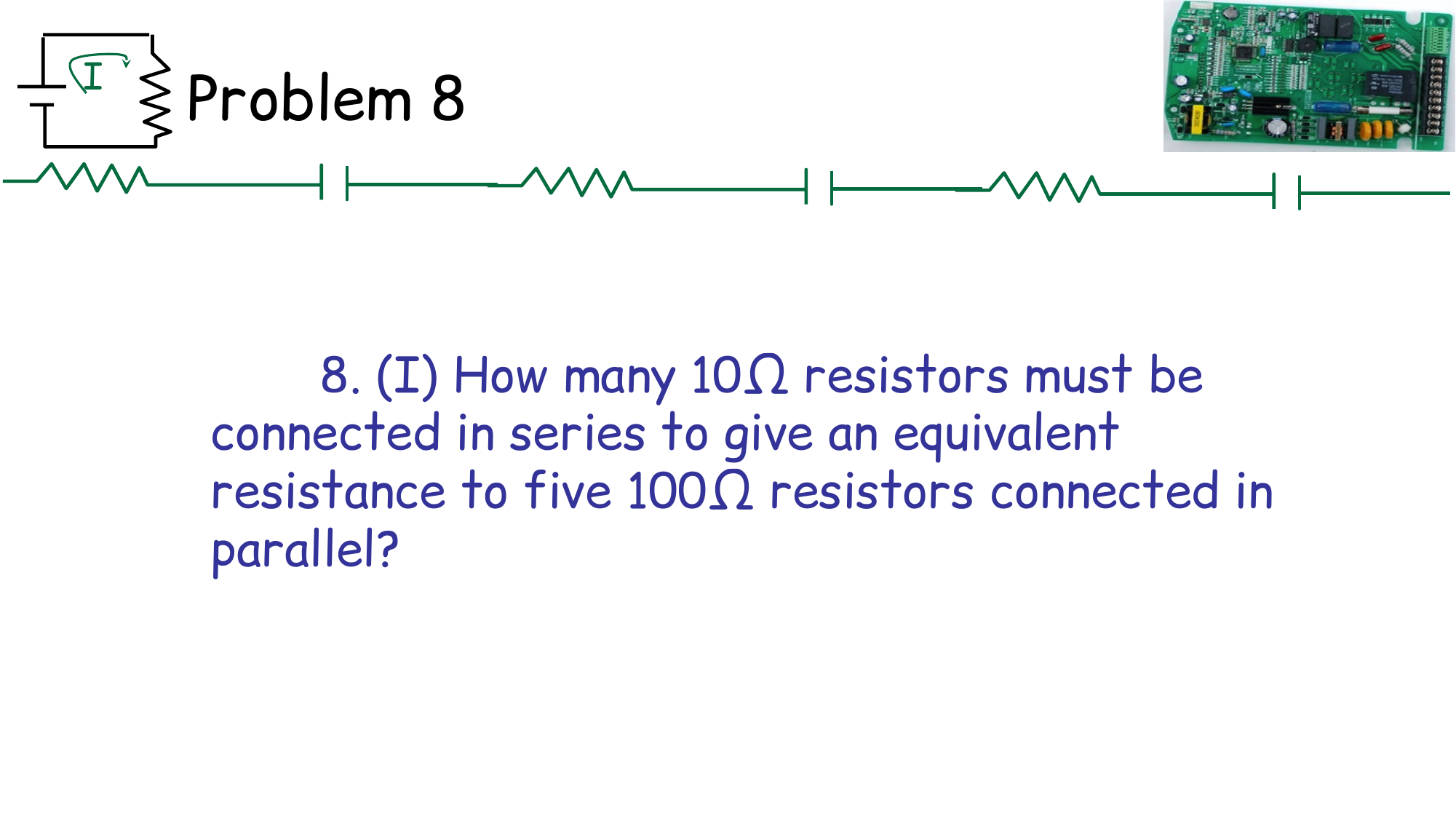

# Problem 8
	8. (I) How many 10Ω resistors must be connected in series to give an equivalent resistance to five 100Ω resistors connected in parallel?